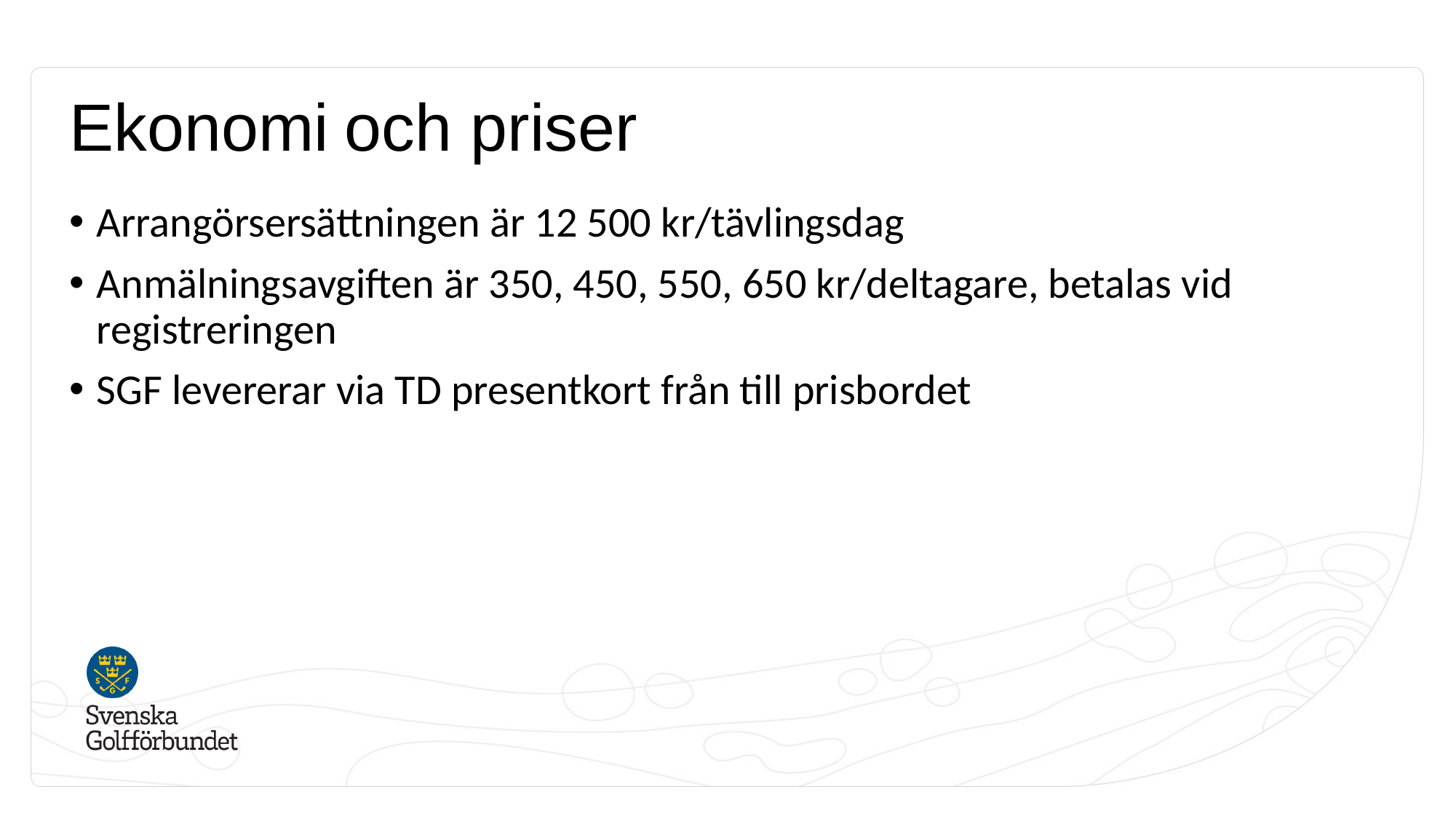

# Ekonomi och priser
Arrangörsersättningen är 12 500 kr/tävlingsdag
Anmälningsavgiften är 350, 450, 550, 650 kr/deltagare, betalas vid registreringen
SGF levererar via TD presentkort från till prisbordet